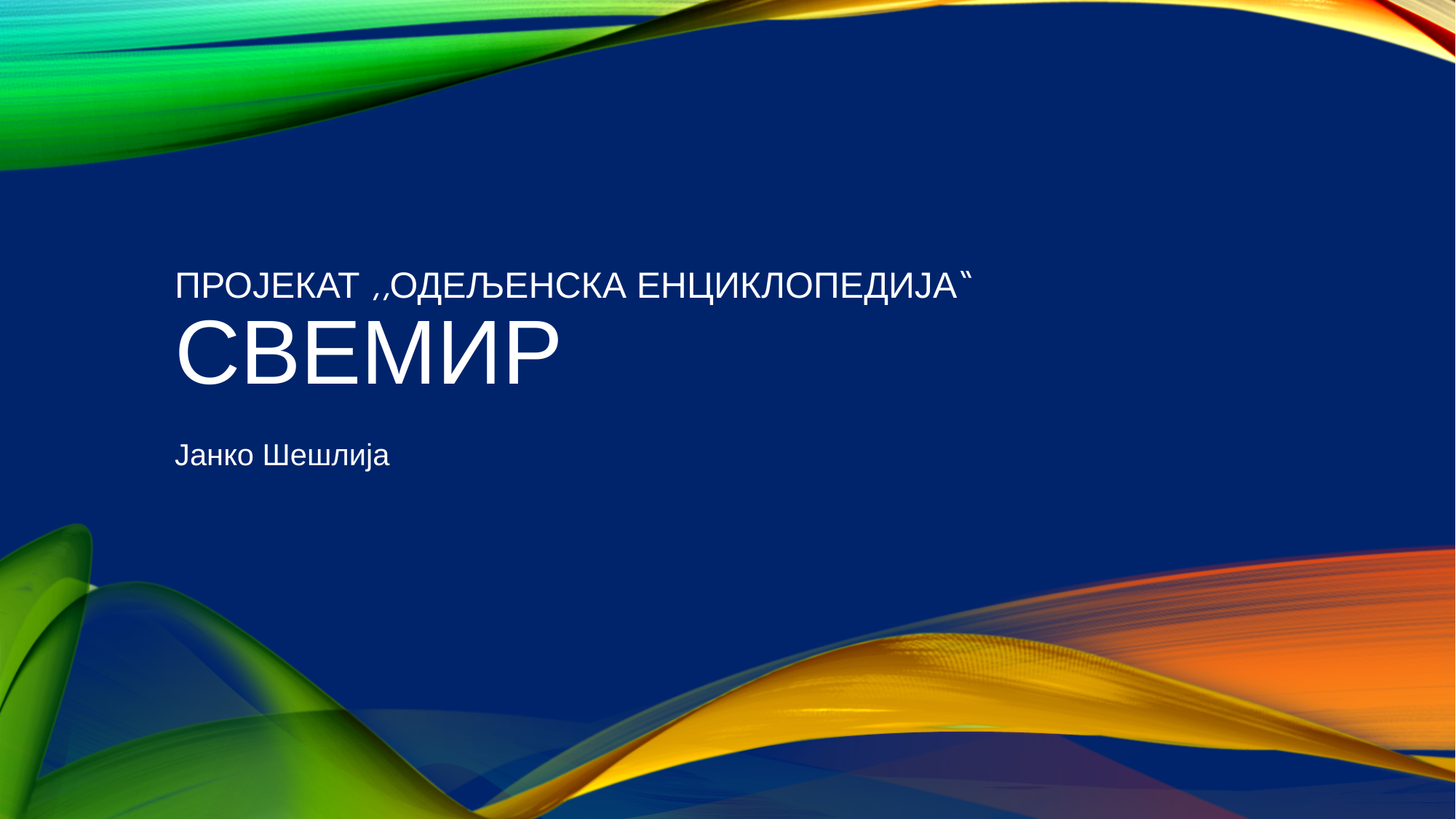

# пројекат ,,одељенска енциклопедија“ свемир
Јанко Шешлија